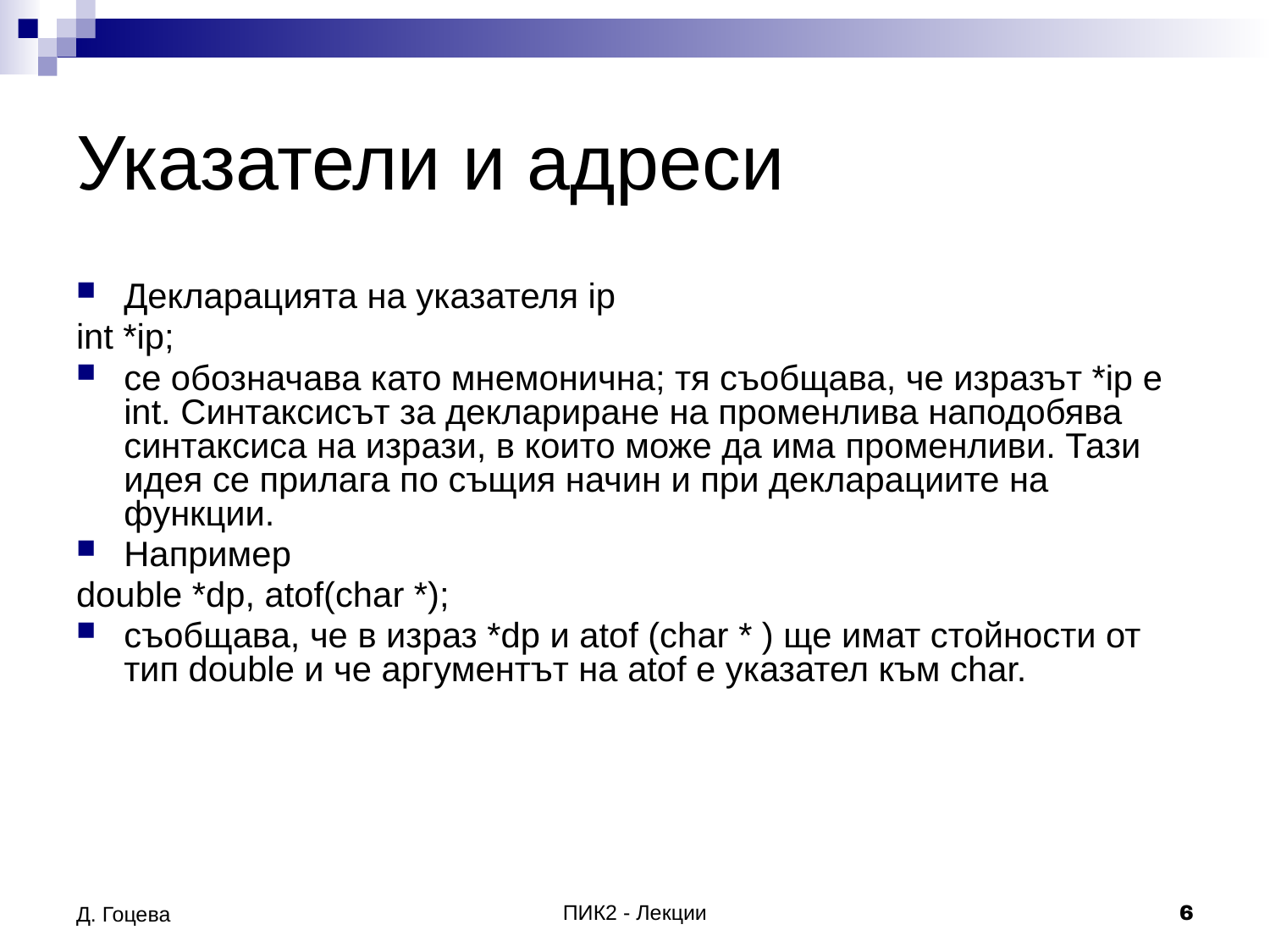

# Указатели и адреси
Декларацията на указателя ip
int *ip;
се обозначава като мнемонична; тя съобщава, че изразът *ip е int. Синтаксисът за деклариране на променлива наподобява синтаксиса на изрази, в които може да има променливи. Тази идея се прилага по същия начин и при декларациите на функции.
Например
double *dp, atof(char *);
съобщава, че в израз *dp и atof (char * ) ще имат стойности от тип double и че аргументът на atof е указател към char.
Д. Гоцева
ПИК2 - Лекции
6